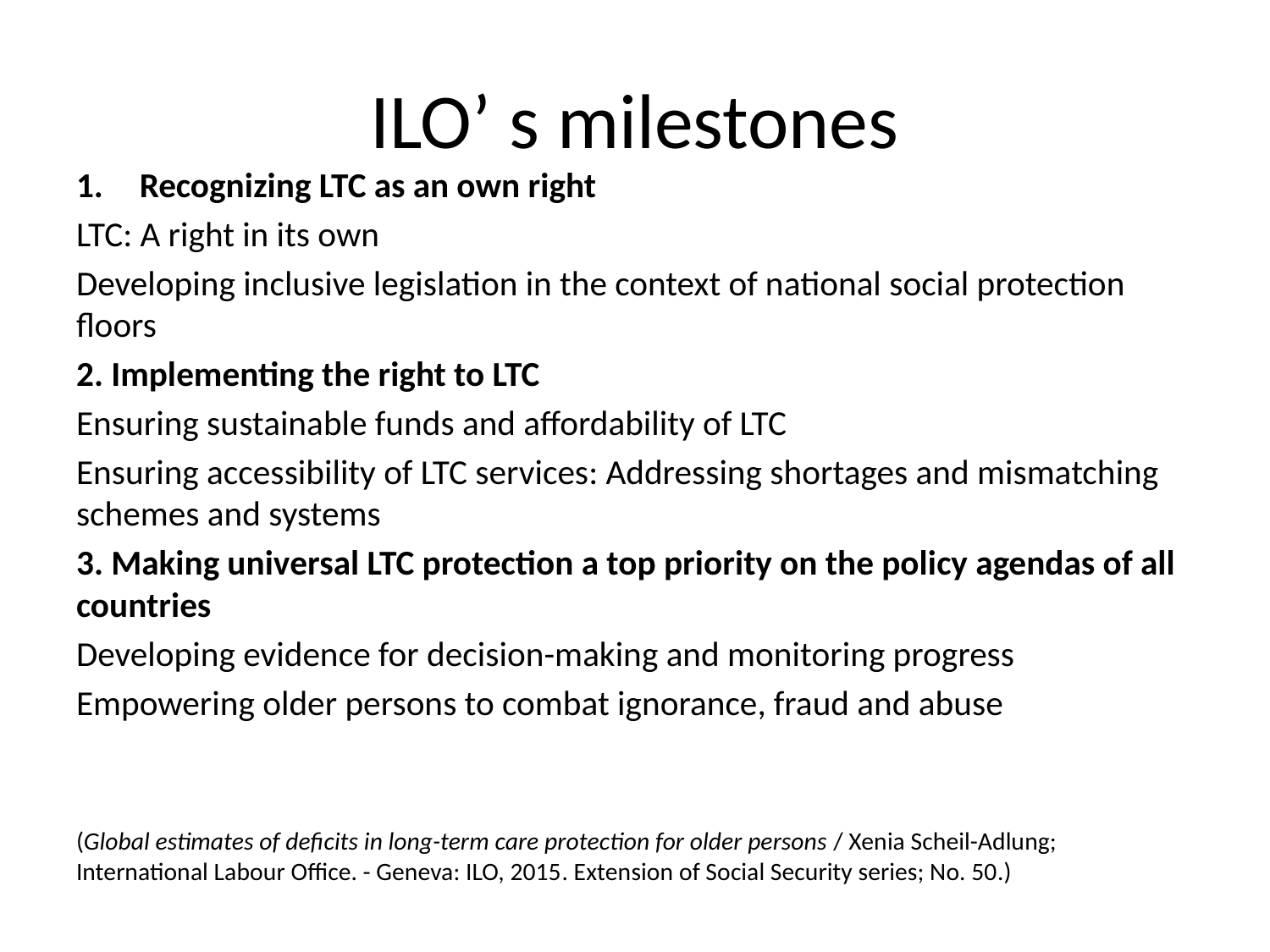

# ILO’ s milestones
Recognizing LTC as an own right
LTC: A right in its own
Developing inclusive legislation in the context of national social protection floors
2. Implementing the right to LTC
Ensuring sustainable funds and affordability of LTC
Ensuring accessibility of LTC services: Addressing shortages and mismatching schemes and systems
3. Making universal LTC protection a top priority on the policy agendas of all countries
Developing evidence for decision-making and monitoring progress
Empowering older persons to combat ignorance, fraud and abuse

(Global estimates of deficits in long-term care protection for older persons / Xenia Scheil-Adlung; International Labour Office. - Geneva: ILO, 2015. Extension of Social Security series; No. 50.)